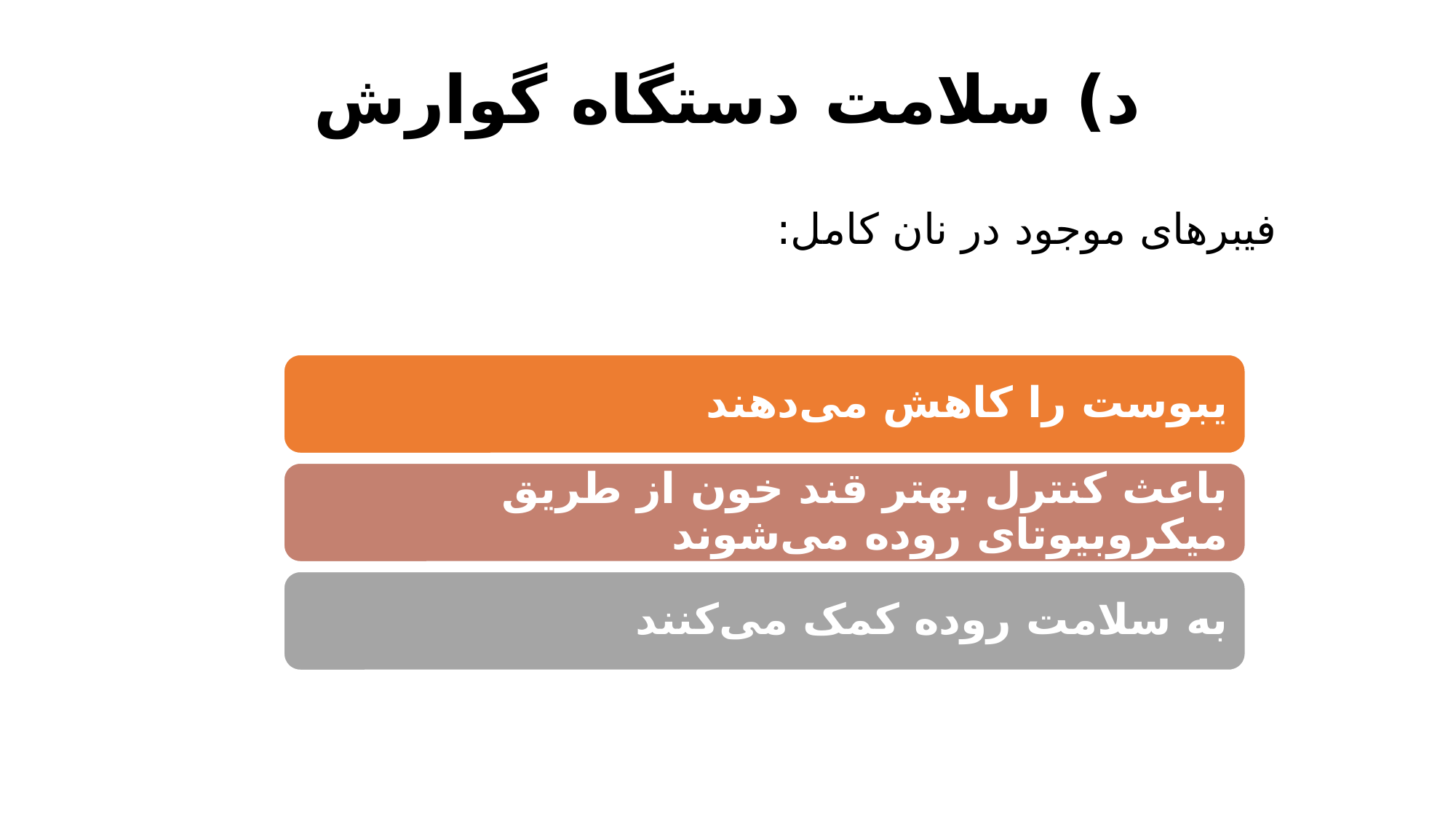

# د) سلامت دستگاه گوارش
فیبرهای موجود در نان کامل:

یبوست را کاهش می‌دهند
 باعث کنترل بهتر قند خون از طریق میکروبیوتای روده می‌شوند
به سلامت روده کمک می‌کنند